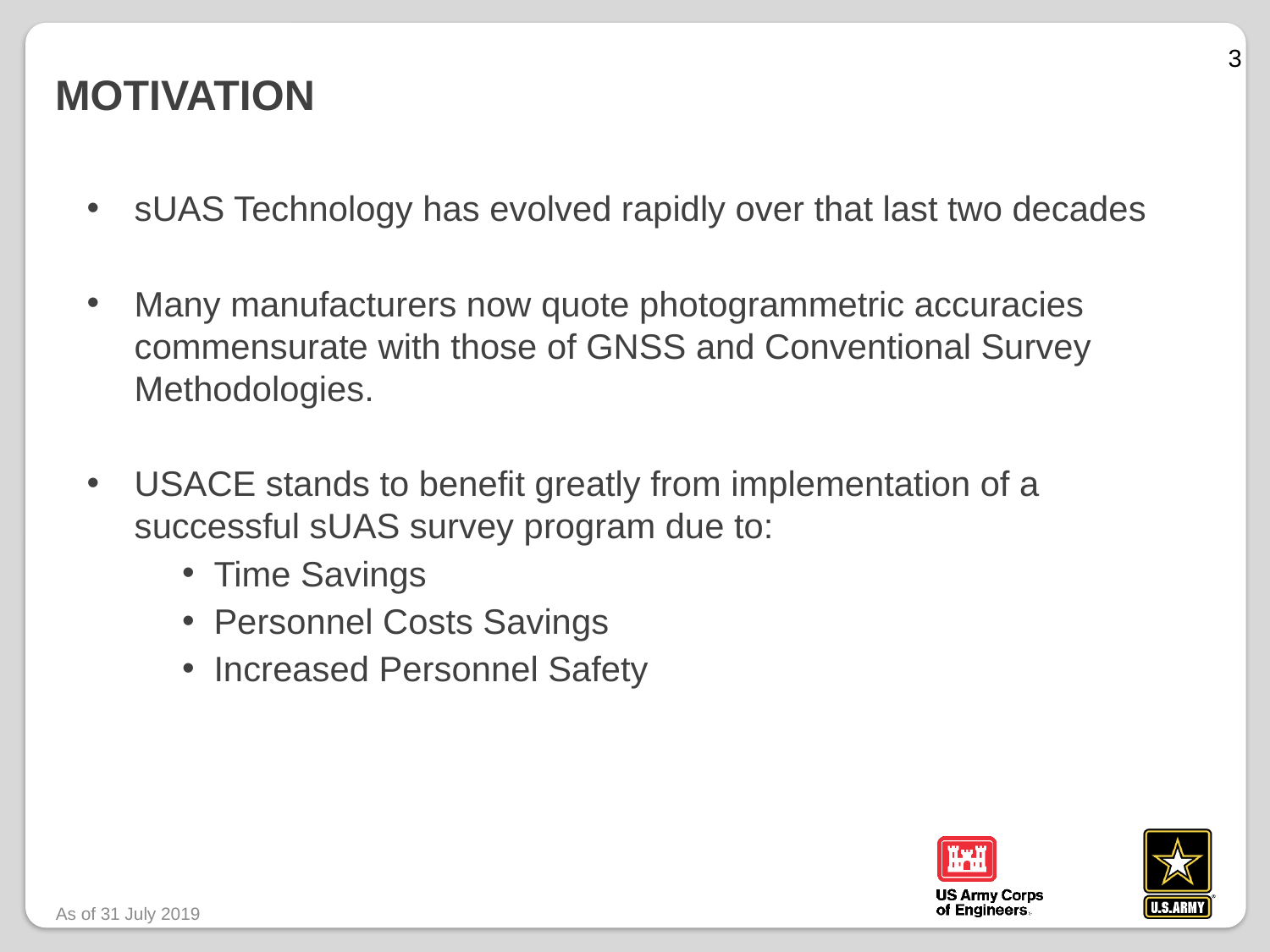

3
# MOTIVATION
sUAS Technology has evolved rapidly over that last two decades

Many manufacturers now quote photogrammetric accuracies commensurate with those of GNSS and Conventional Survey Methodologies.

USACE stands to benefit greatly from implementation of a successful sUAS survey program due to:
Time Savings
Personnel Costs Savings
Increased Personnel Safety
As of 31 July 2019